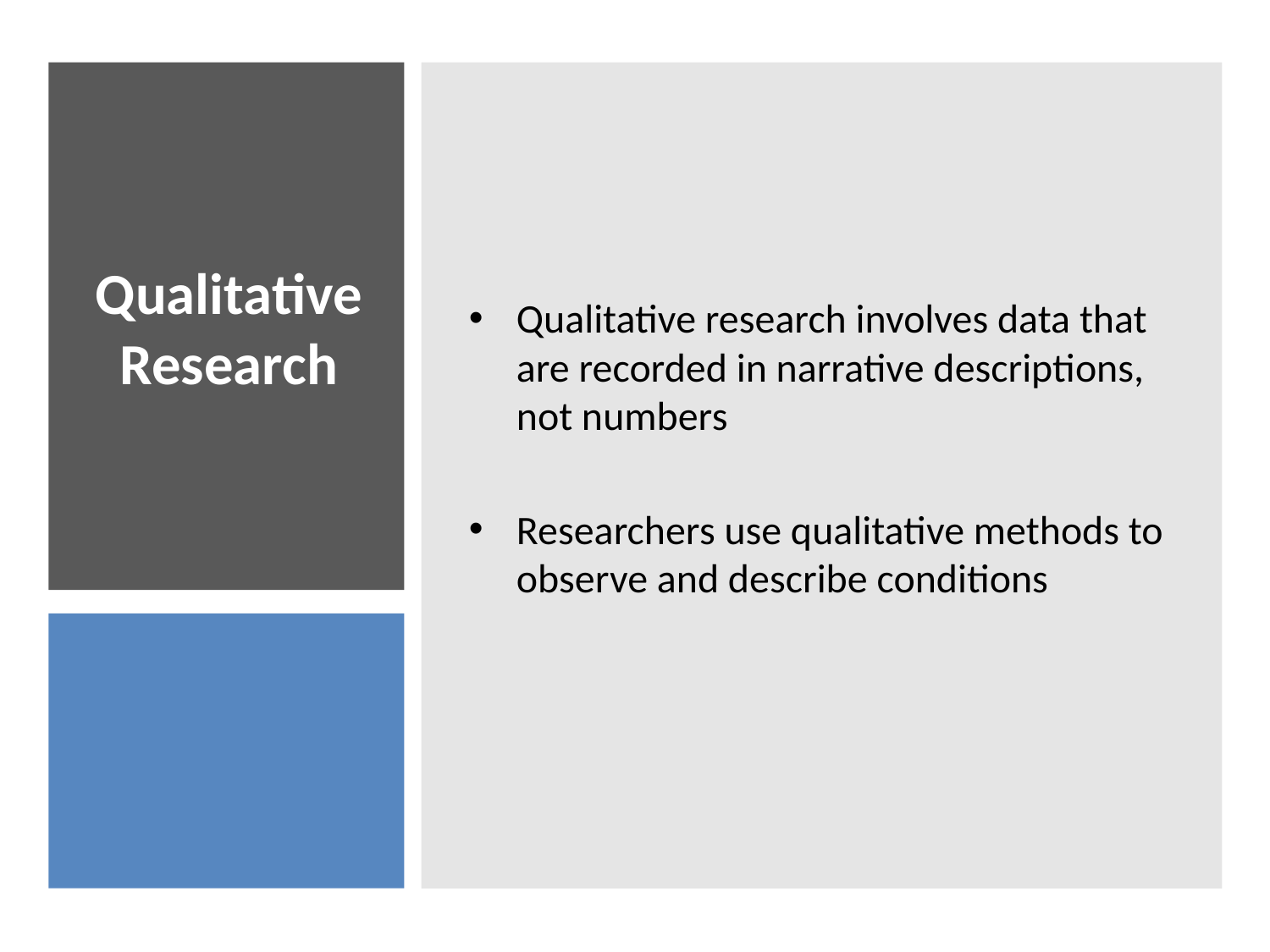

Qualitative research involves data that are recorded in narrative descriptions, not numbers

Researchers use qualitative methods to observe and describe conditions

# Qualitative Research